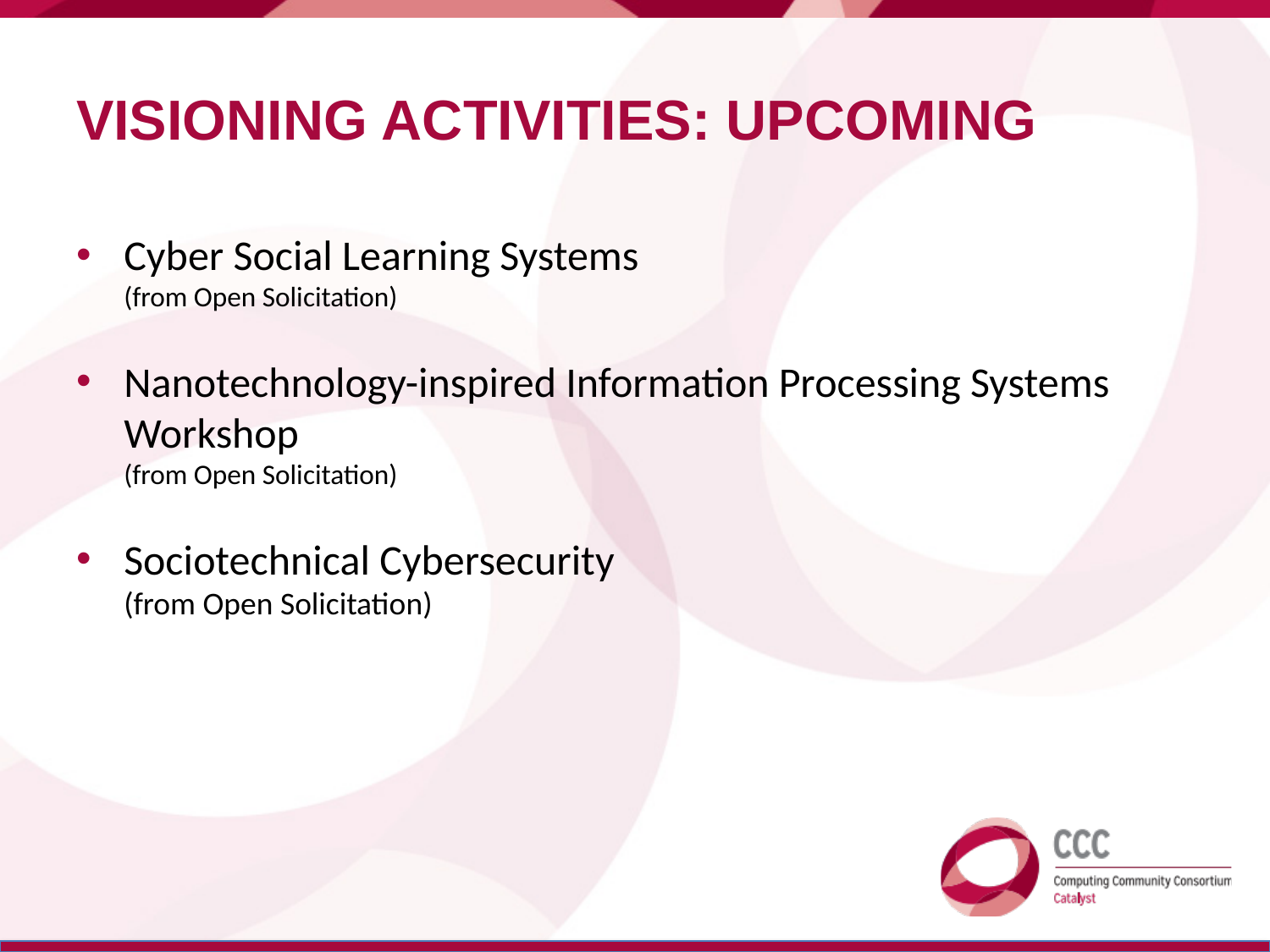

# Visioning Activities: Upcoming
Cyber Social Learning Systems
(from Open Solicitation)
Nanotechnology-inspired Information Processing Systems Workshop
(from Open Solicitation)
Sociotechnical Cybersecurity
(from Open Solicitation)